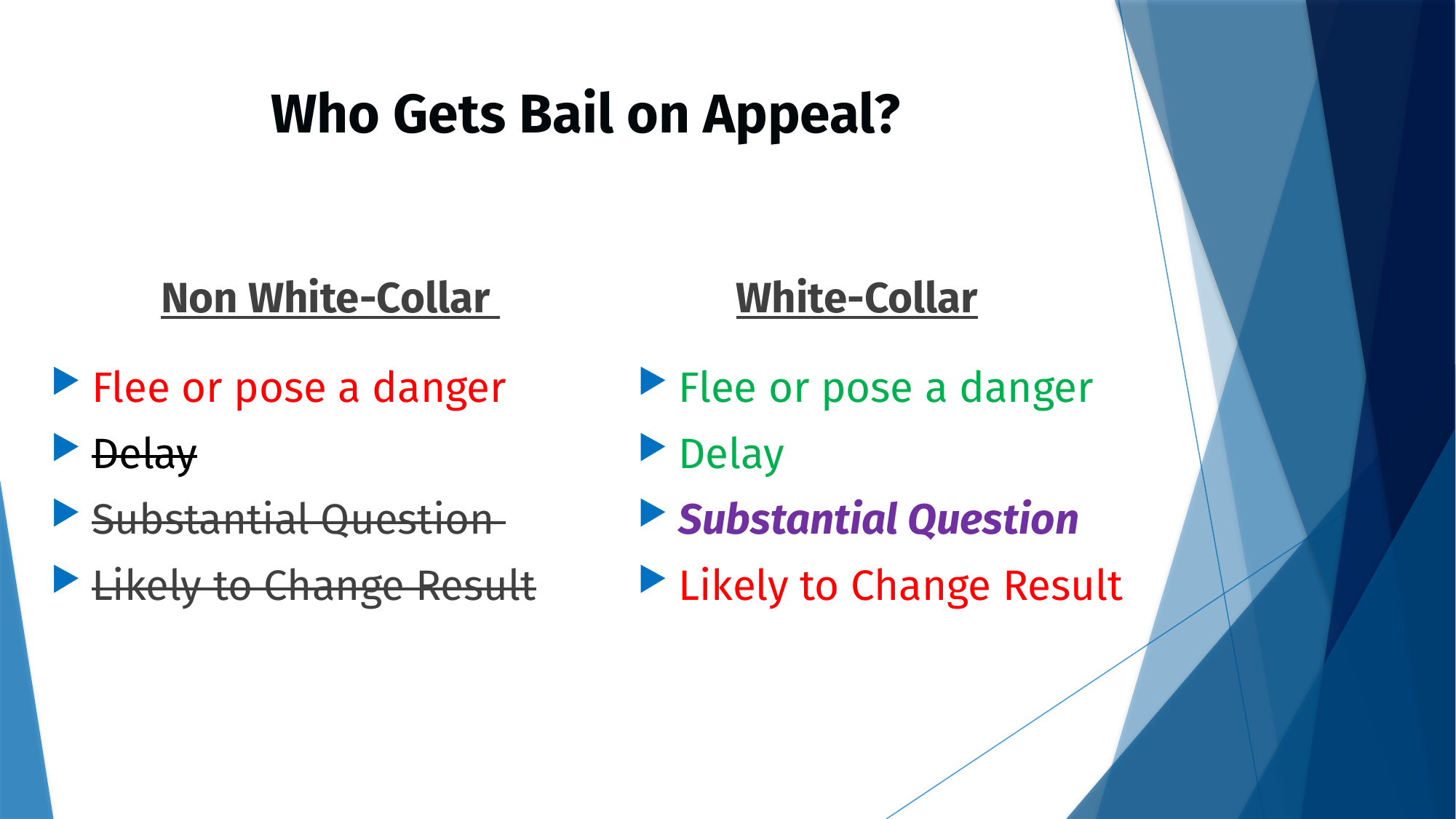

# Who Gets Bail on Appeal?
Non White-Collar
White-Collar
Flee or pose a danger
Delay
Substantial Question
Likely to Change Result
Flee or pose a danger
Delay
Substantial Question
Likely to Change Result